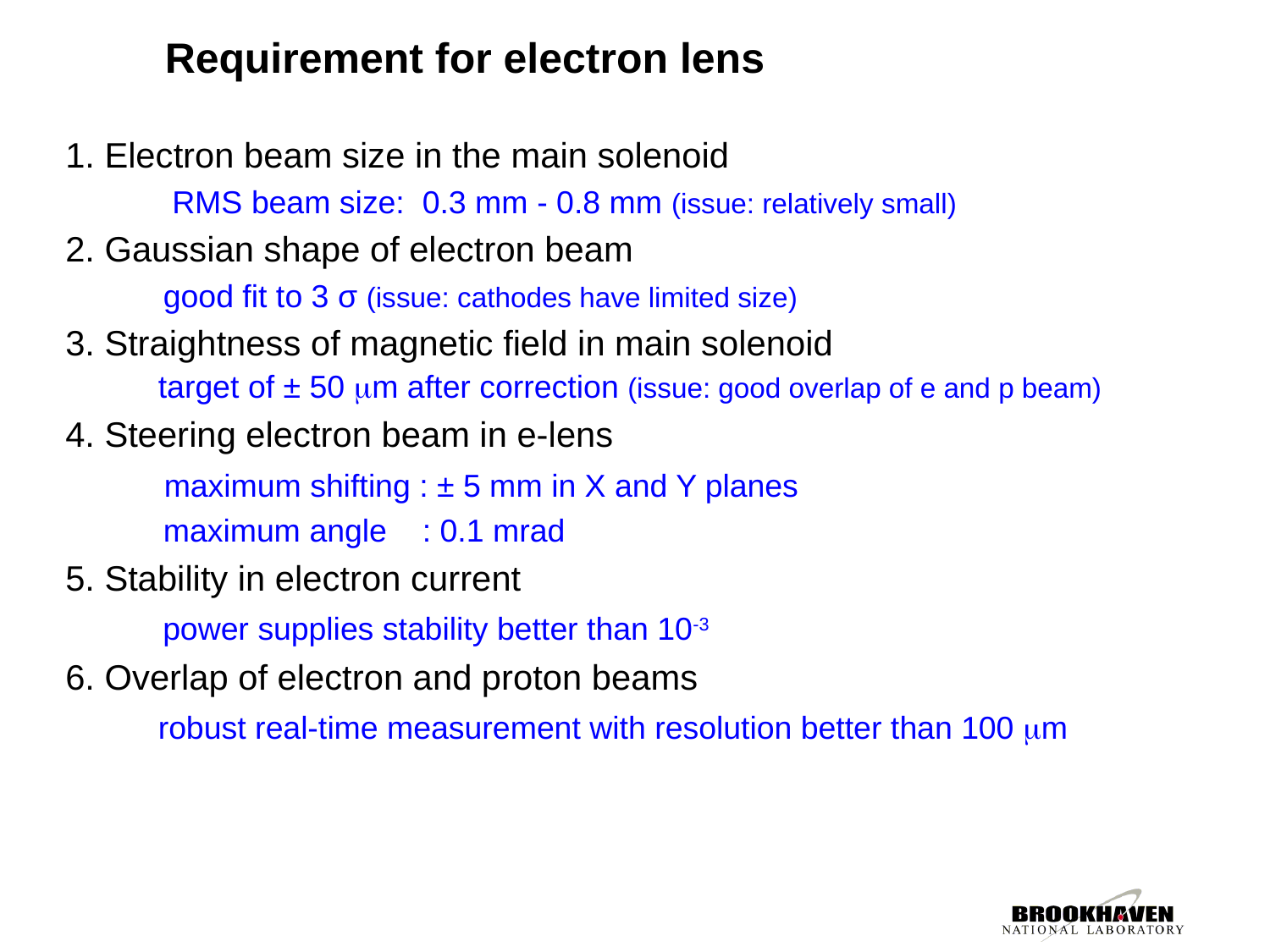

# Requirement for electron lens
1. Electron beam size in the main solenoid
            RMS beam size:  0.3 mm - 0.8 mm (issue: relatively small)
2. Gaussian shape of electron beam
           good fit to 3 σ (issue: cathodes have limited size)
3. Straightness of magnetic field in main solenoid
   target of ± 50 μm after correction (issue: good overlap of e and p beam)
4. Steering electron beam in e-lens
           maximum shifting : ± 5 mm in X and Y planes
           maximum angle    : 0.1 mrad
5. Stability in electron current
          power supplies stability better than 10-3
6. Overlap of electron and proton beams
	   robust real-time measurement with resolution better than 100 μm